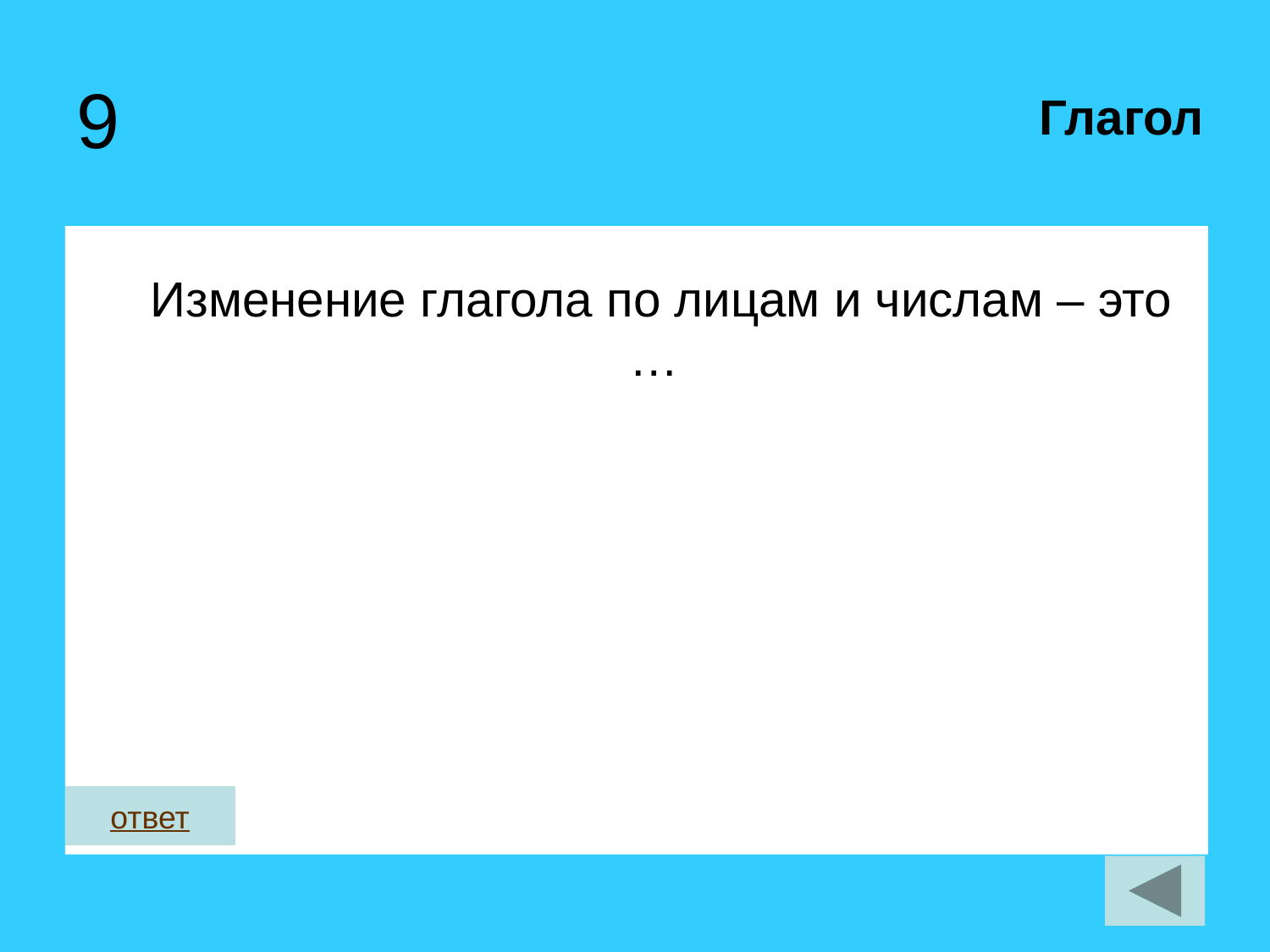

Глагол
9

Изменение глагола по лицам и числам – это …
ответ